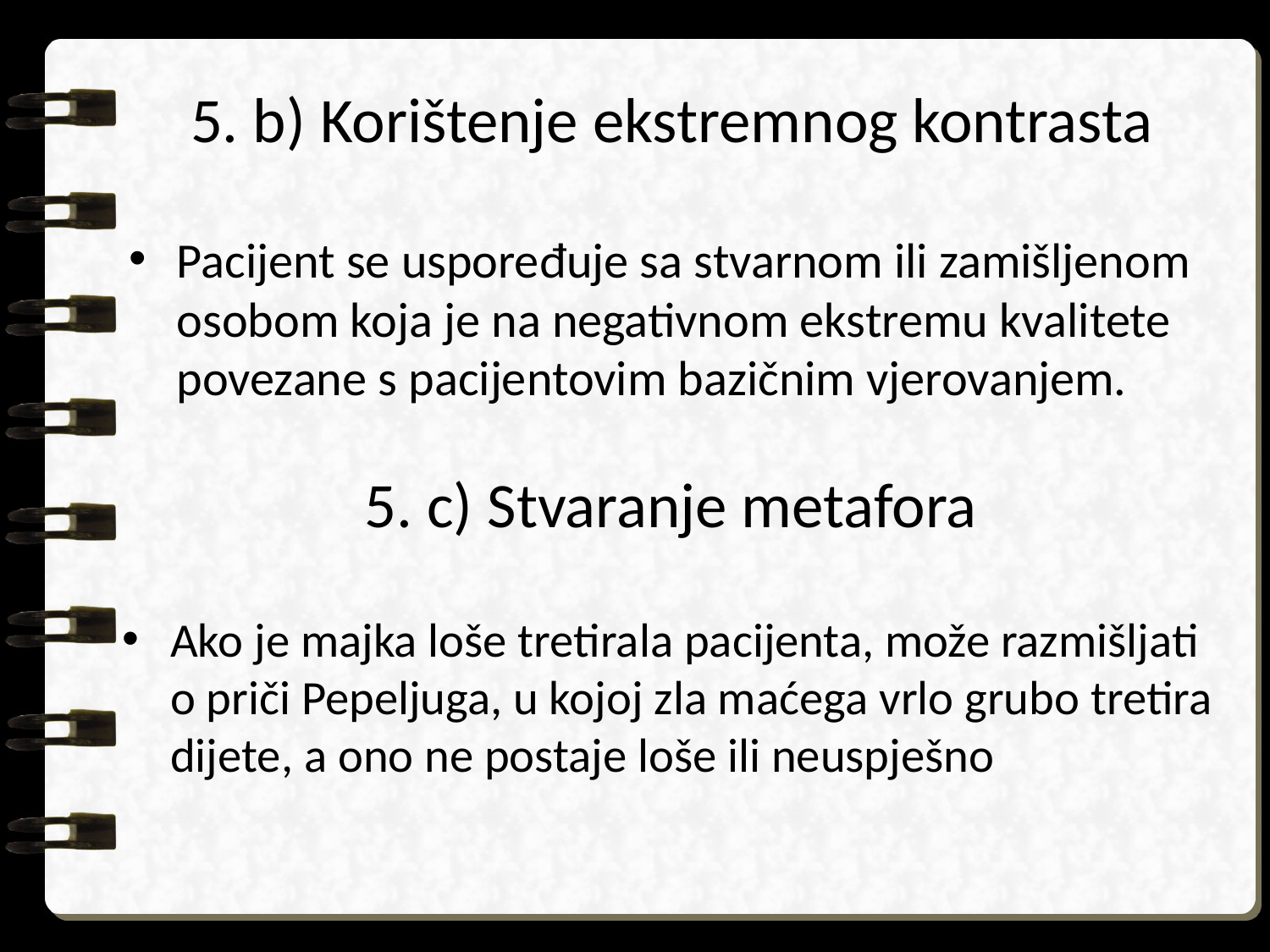

# 5. b) Korištenje ekstremnog kontrasta
Pacijent se uspoređuje sa stvarnom ili zamišljenom osobom koja je na negativnom ekstremu kvalitete povezane s pacijentovim bazičnim vjerovanjem.

5. c) Stvaranje metafora
Ako je majka loše tretirala pacijenta, može razmišljati o priči Pepeljuga, u kojoj zla maćega vrlo grubo tretira dijete, a ono ne postaje loše ili neuspješno